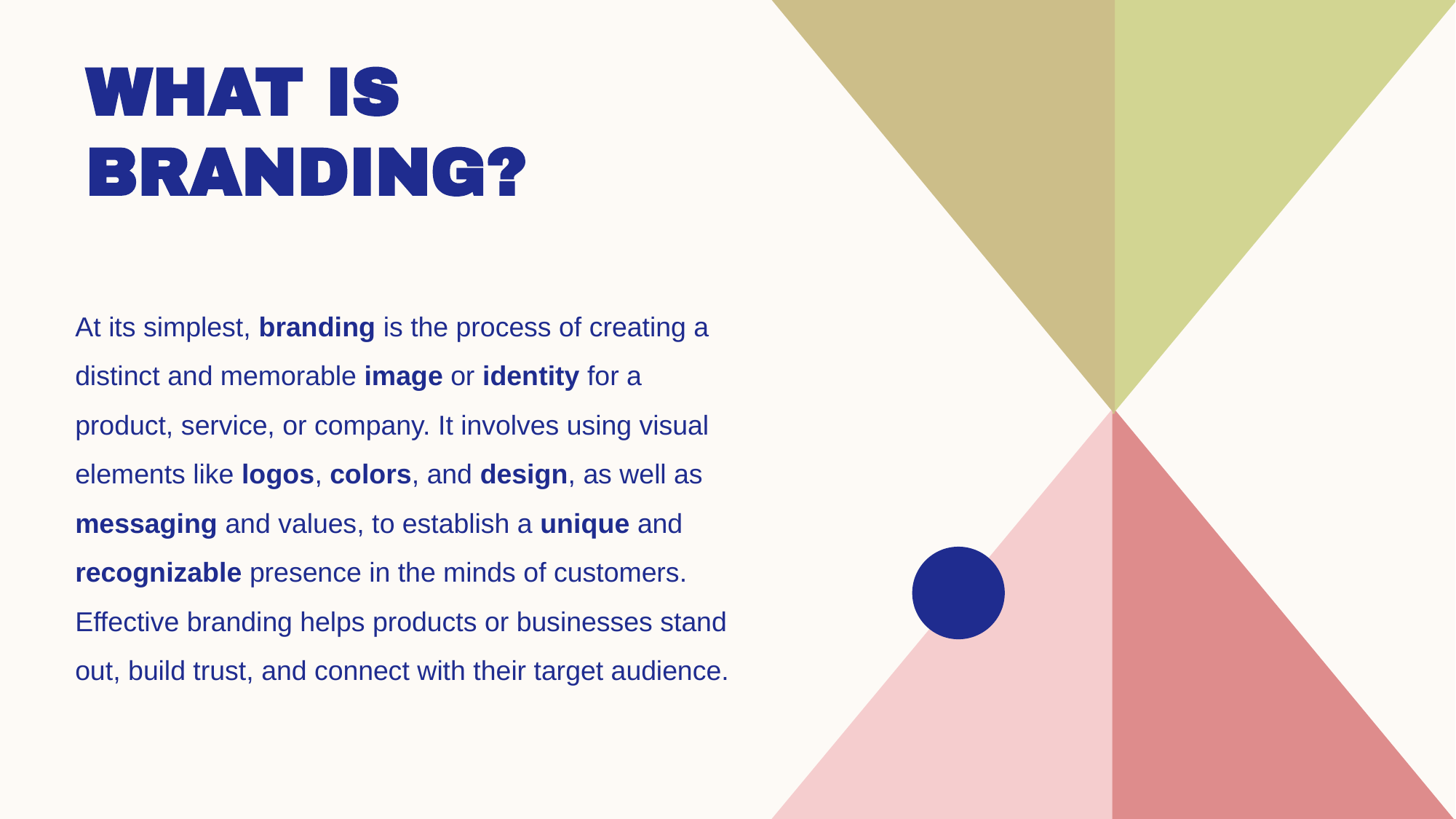

# What is branding?
At its simplest, branding is the process of creating a distinct and memorable image or identity for a product, service, or company. It involves using visual elements like logos, colors, and design, as well as messaging and values, to establish a unique and recognizable presence in the minds of customers. Effective branding helps products or businesses stand out, build trust, and connect with their target audience.